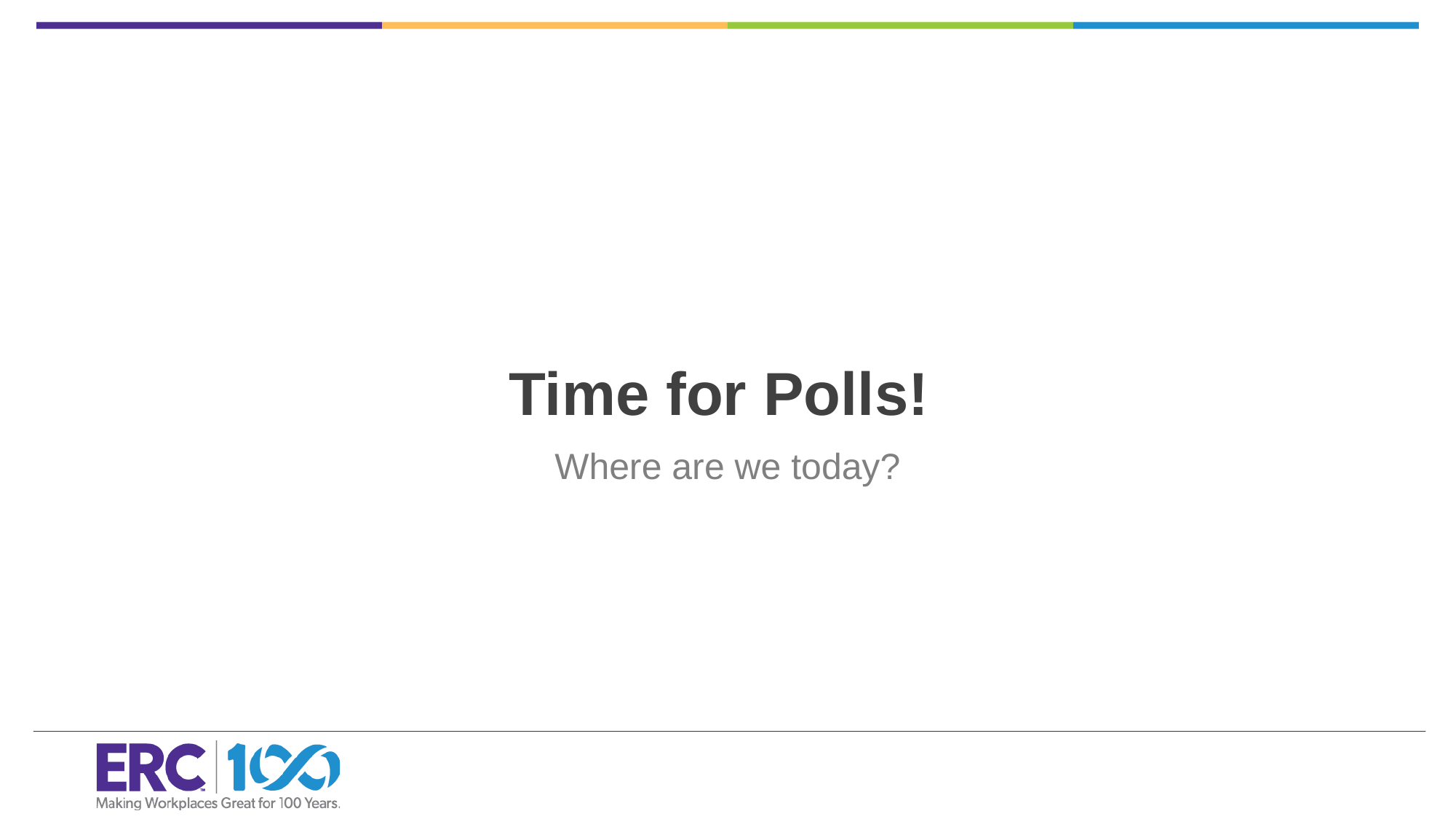

# Time for Polls!
Where are we today?